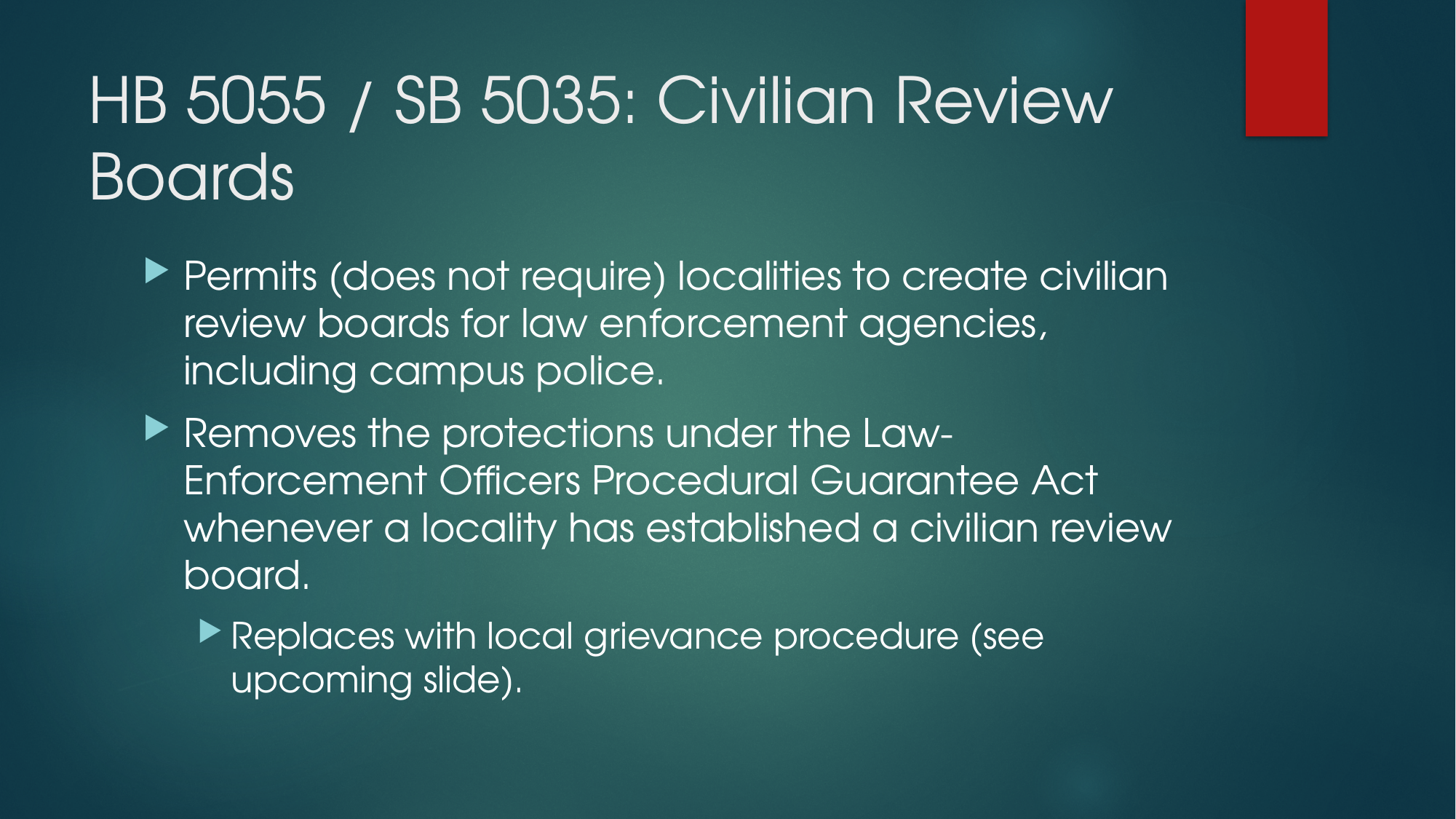

# HB 5055 / SB 5035: Civilian Review Boards
Permits (does not require) localities to create civilian review boards for law enforcement agencies, including campus police.
Removes the protections under the Law-Enforcement Officers Procedural Guarantee Act whenever a locality has established a civilian review board.
Replaces with local grievance procedure (see upcoming slide).